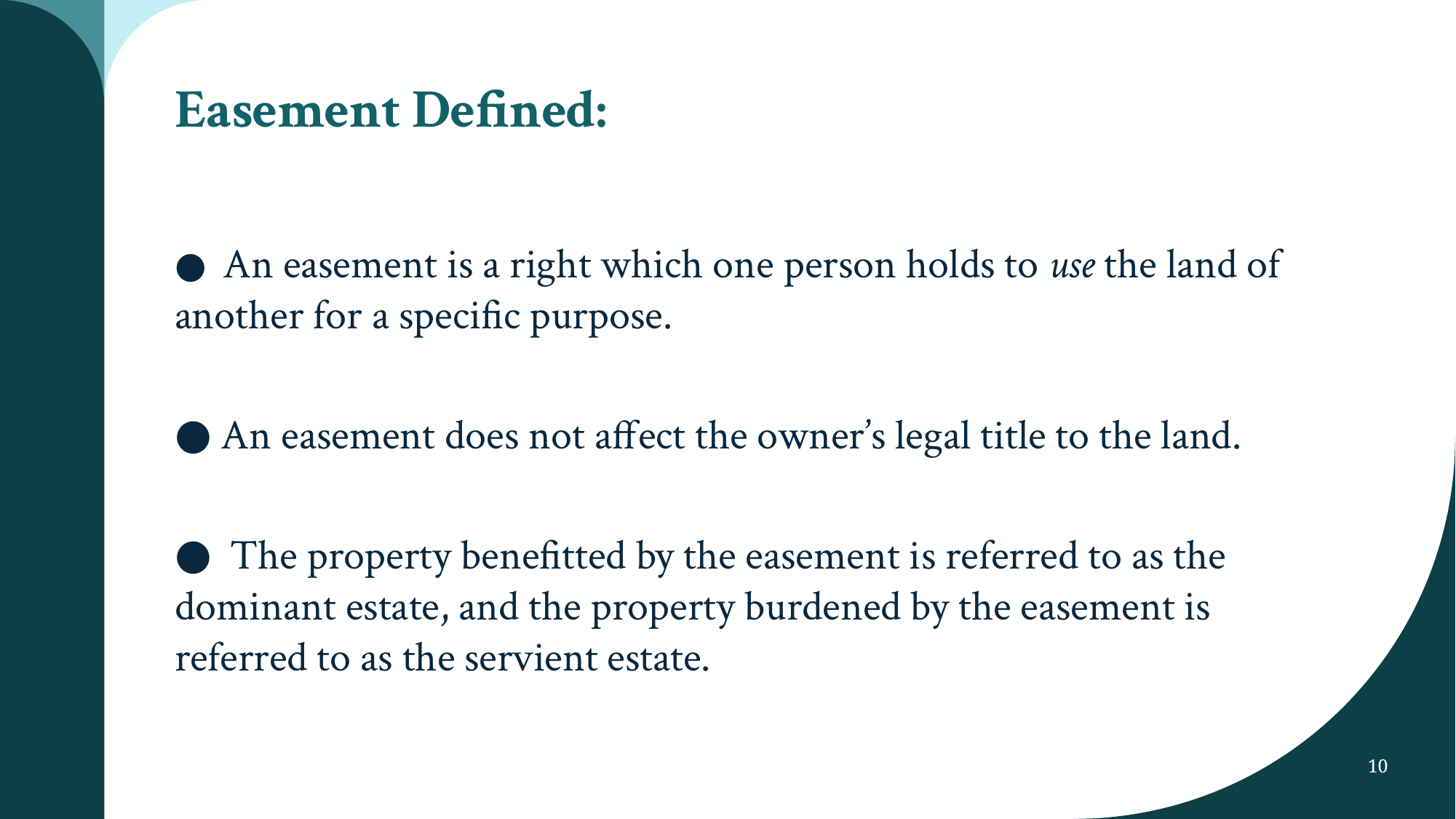

Easement Defined:

●  An easement is a right which one person holds to use the land of another for a specific purpose.

● An easement does not affect the owner’s legal title to the land.

●  The property benefitted by the easement is referred to as the dominant estate, and the property burdened by the easement is referred to as the servient estate.
10